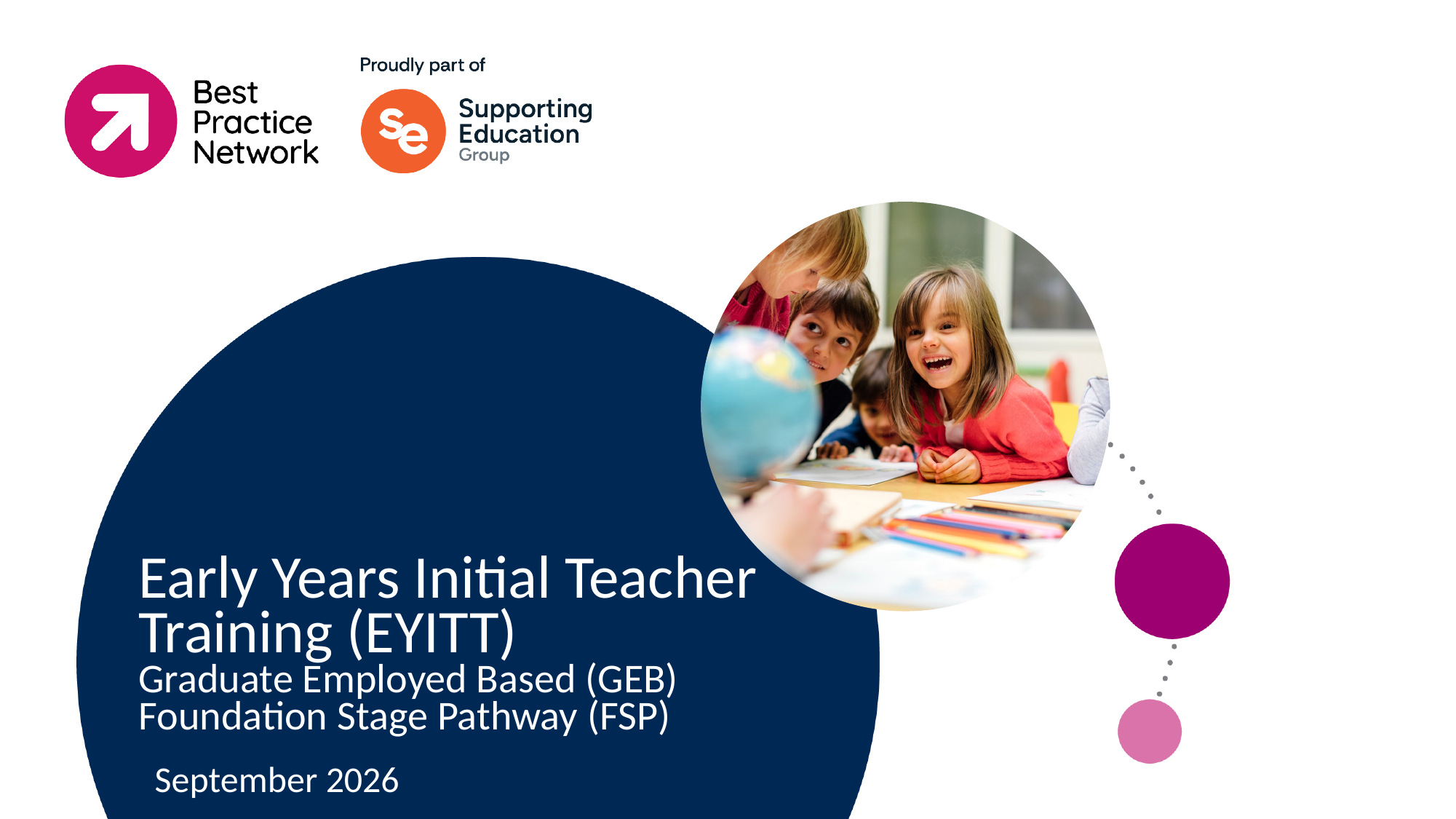

# Early Years Initial Teacher Training (EYITT) Graduate Employed Based (GEB) Foundation Stage Pathway (FSP)
September 2026